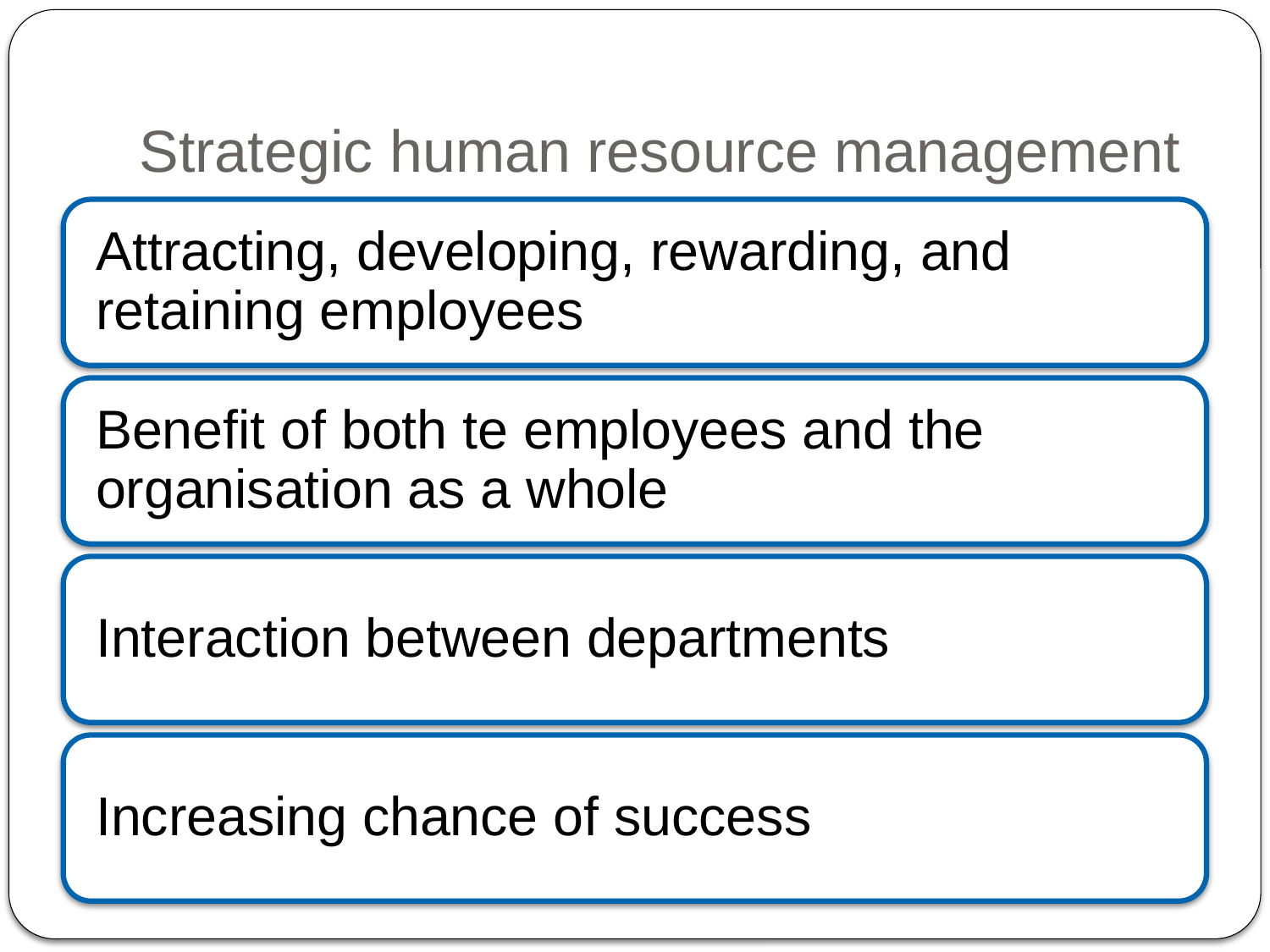

# Strategic human resource management
Attracting, developing, rewarding, and retaining employees
Benefit of both te employees and the organisation as a whole
Interaction between departments
Increasing chance of success